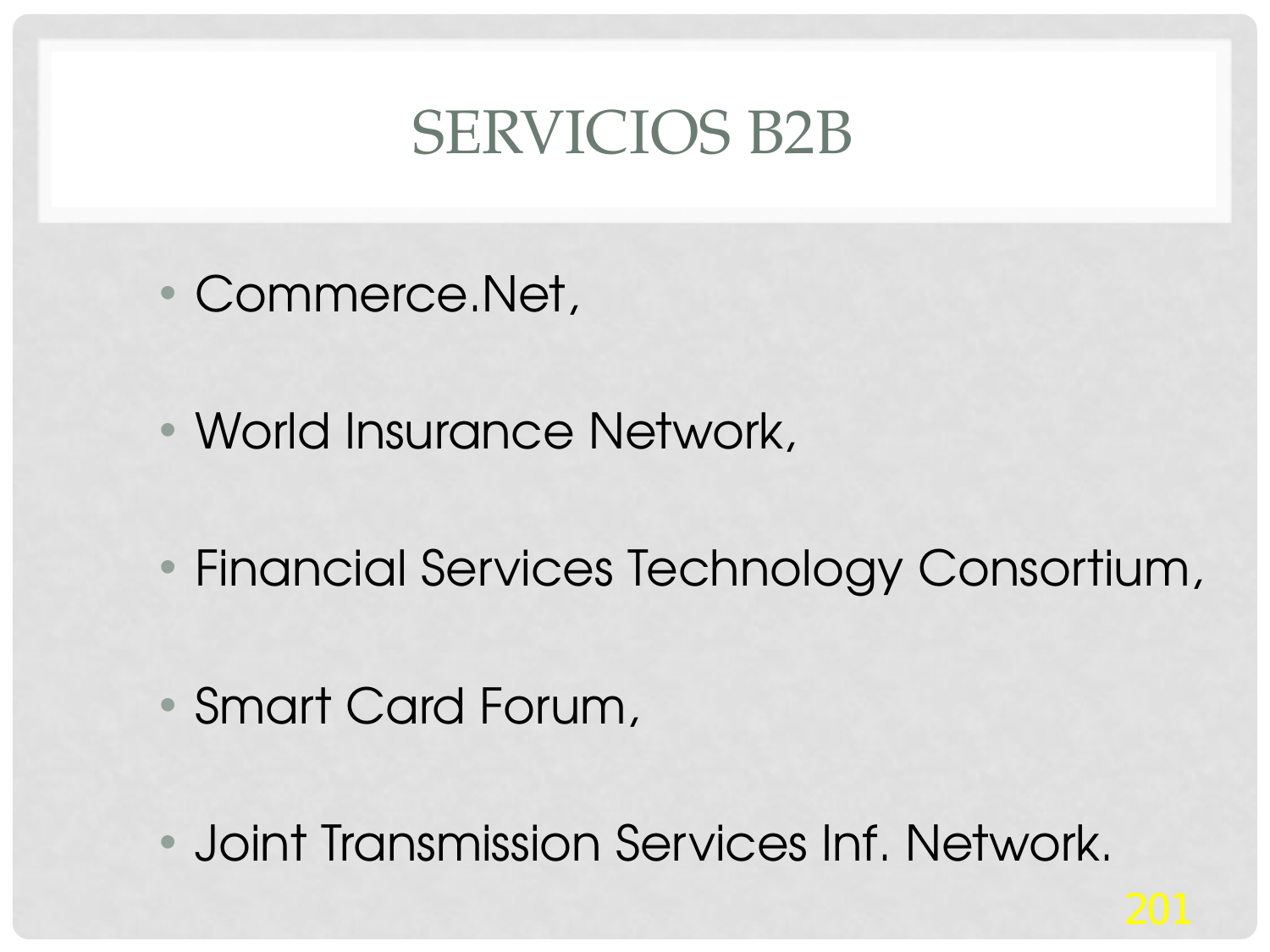

# Servicios B2B
Commerce.Net,

World Insurance Network,

Financial Services Technology Consortium,

Smart Card Forum,

Joint Transmission Services Inf. Network.

201